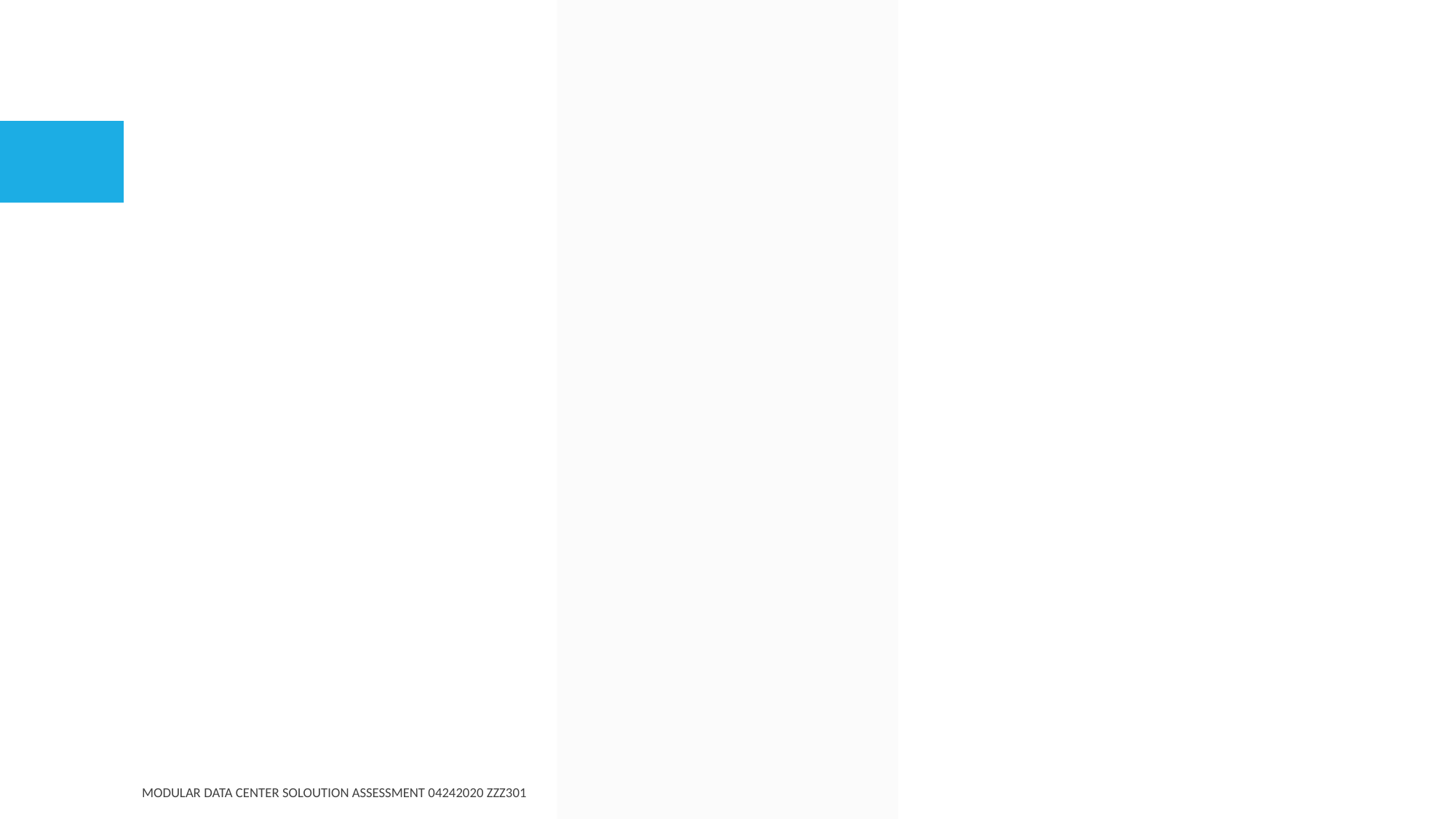

#

Modular Data Center Soloution Assessment 04242020 zzz301